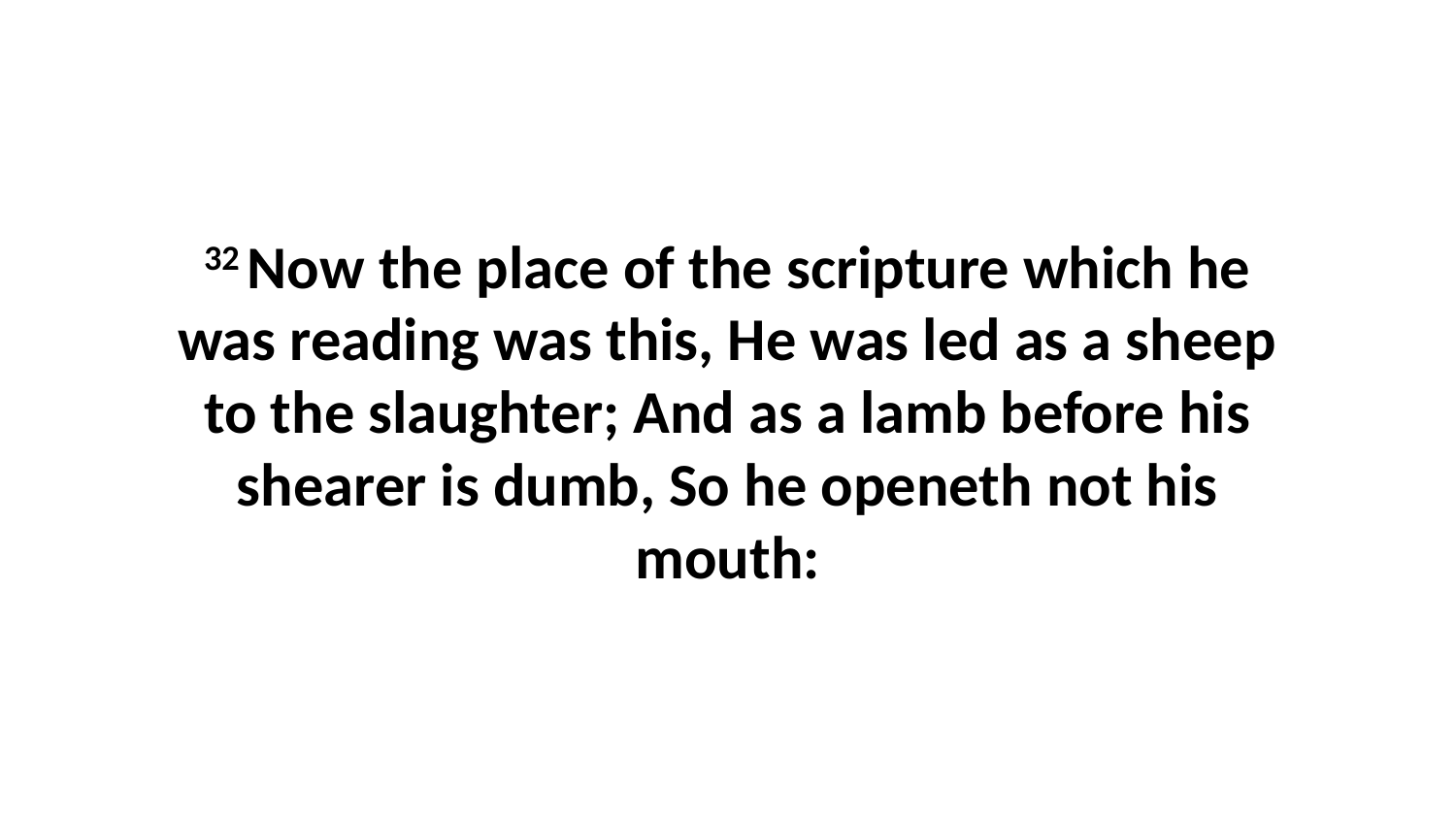

32 Now the place of the scripture which he was reading was this, He was led as a sheep to the slaughter; And as a lamb before his shearer is dumb, So he openeth not his mouth: